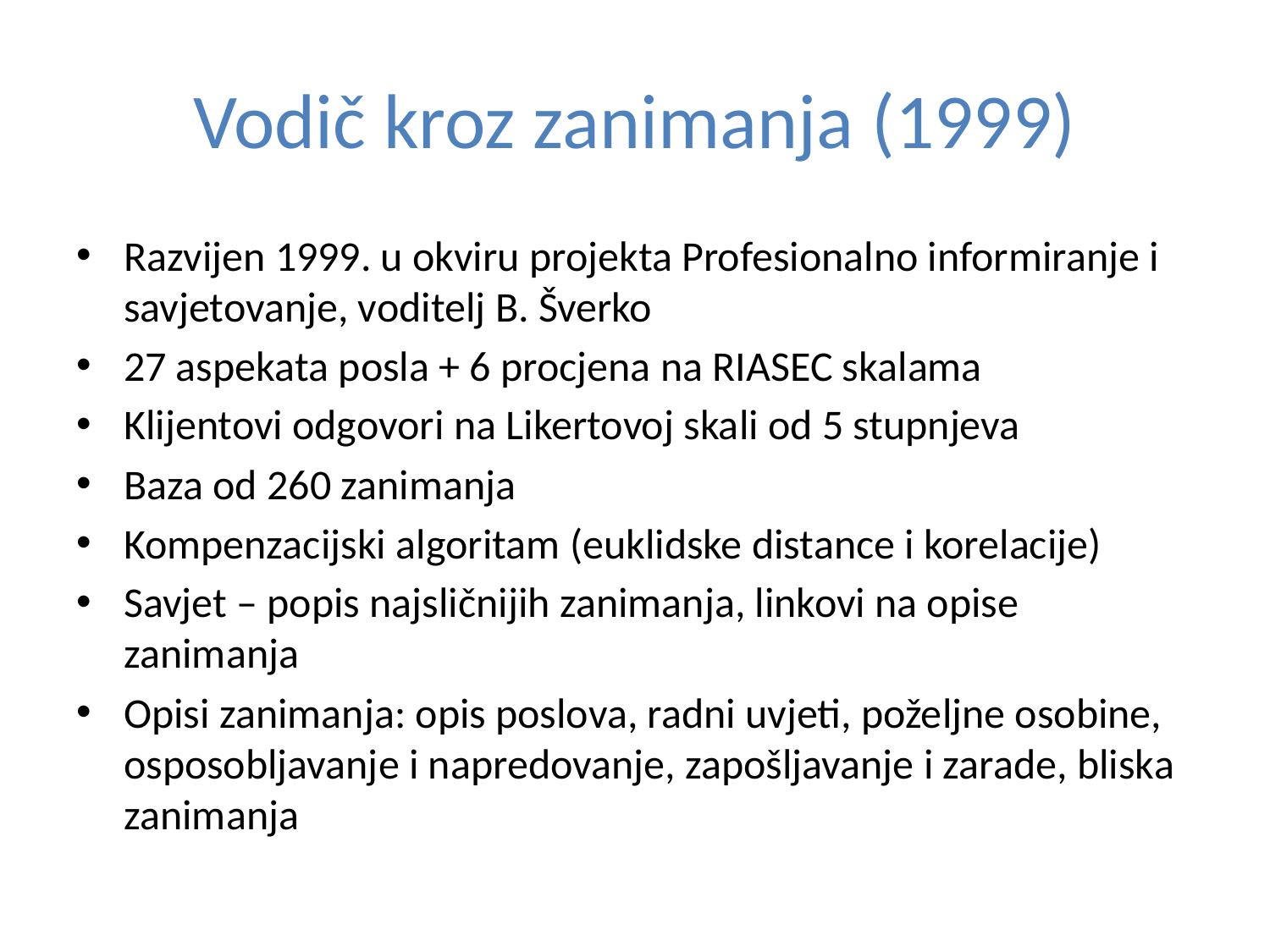

# Vodič kroz zanimanja (1999)
Razvijen 1999. u okviru projekta Profesionalno informiranje i savjetovanje, voditelj B. Šverko
27 aspekata posla + 6 procjena na RIASEC skalama
Klijentovi odgovori na Likertovoj skali od 5 stupnjeva
Baza od 260 zanimanja
Kompenzacijski algoritam (euklidske distance i korelacije)
Savjet – popis najsličnijih zanimanja, linkovi na opise zanimanja
Opisi zanimanja: opis poslova, radni uvjeti, poželjne osobine, osposobljavanje i napredovanje, zapošljavanje i zarade, bliska zanimanja